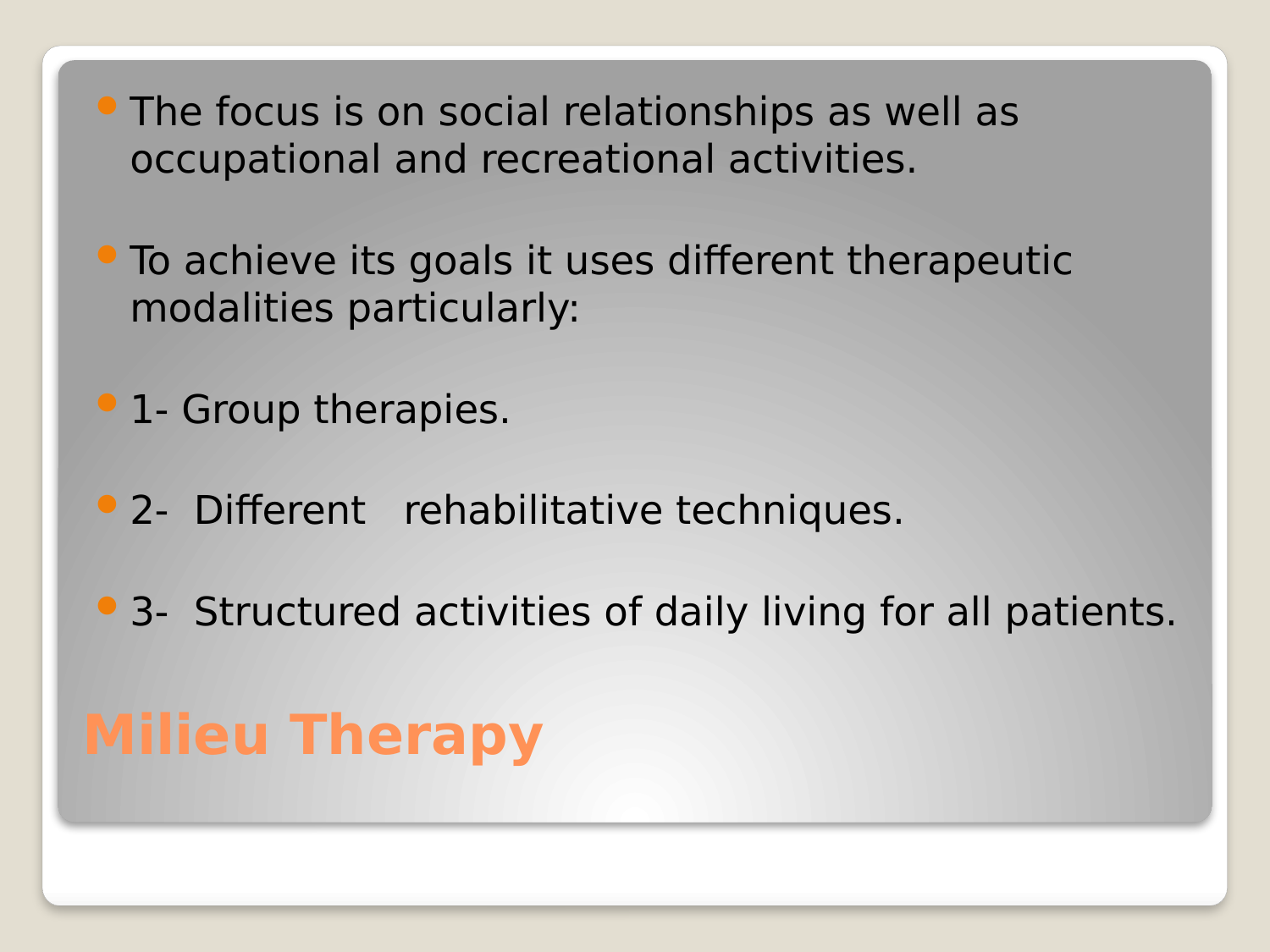

The focus is on social relationships as well as occupational and recreational activities.

To achieve its goals it uses different therapeutic modalities particularly:

1- Group therapies.

2-  Different   rehabilitative techniques.

3-  Structured activities of daily living for all patients.

# Milieu Therapy